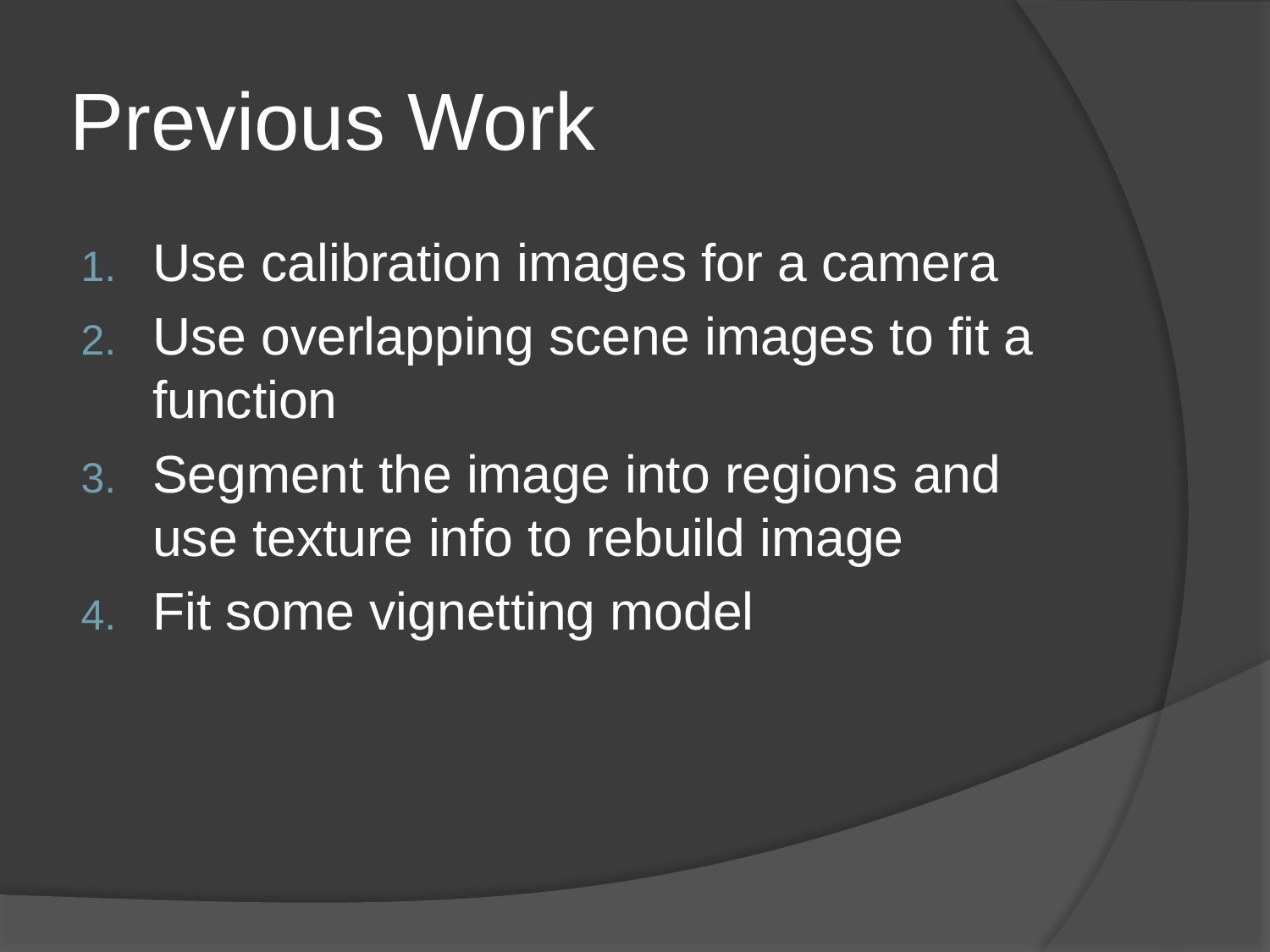

# Previous Work
Use calibration images for a camera
Use overlapping scene images to fit a function
Segment the image into regions and use texture info to rebuild image
Fit some vignetting model